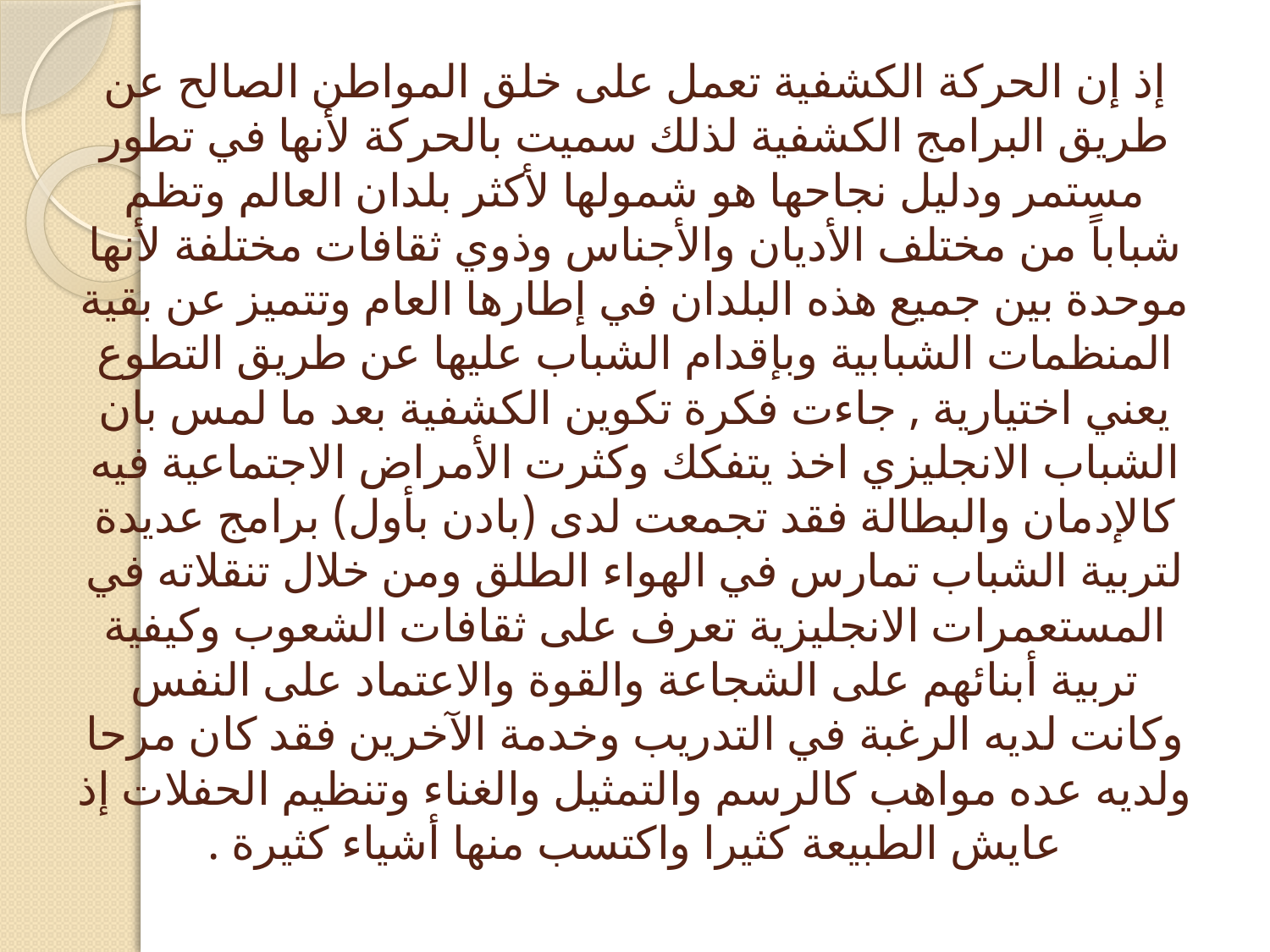

# إذ إن الحركة الكشفية تعمل على خلق المواطن الصالح عن طريق البرامج الكشفية لذلك سميت بالحركة لأنها في تطور مستمر ودليل نجاحها هو شمولها لأكثر بلدان العالم وتظم شباباً من مختلف الأديان والأجناس وذوي ثقافات مختلفة لأنها موحدة بين جميع هذه البلدان في إطارها العام وتتميز عن بقية المنظمات الشبابية وبإقدام الشباب عليها عن طريق التطوع يعني اختيارية , جاءت فكرة تكوين الكشفية بعد ما لمس بان الشباب الانجليزي اخذ يتفكك وكثرت الأمراض الاجتماعية فيه كالإدمان والبطالة فقد تجمعت لدى (بادن بأول) برامج عديدة لتربية الشباب تمارس في الهواء الطلق ومن خلال تنقلاته في المستعمرات الانجليزية تعرف على ثقافات الشعوب وكيفية تربية أبنائهم على الشجاعة والقوة والاعتماد على النفس وكانت لديه الرغبة في التدريب وخدمة الآخرين فقد كان مرحا ولديه عده مواهب كالرسم والتمثيل والغناء وتنظيم الحفلات إذ عايش الطبيعة كثيرا واكتسب منها أشياء كثيرة .